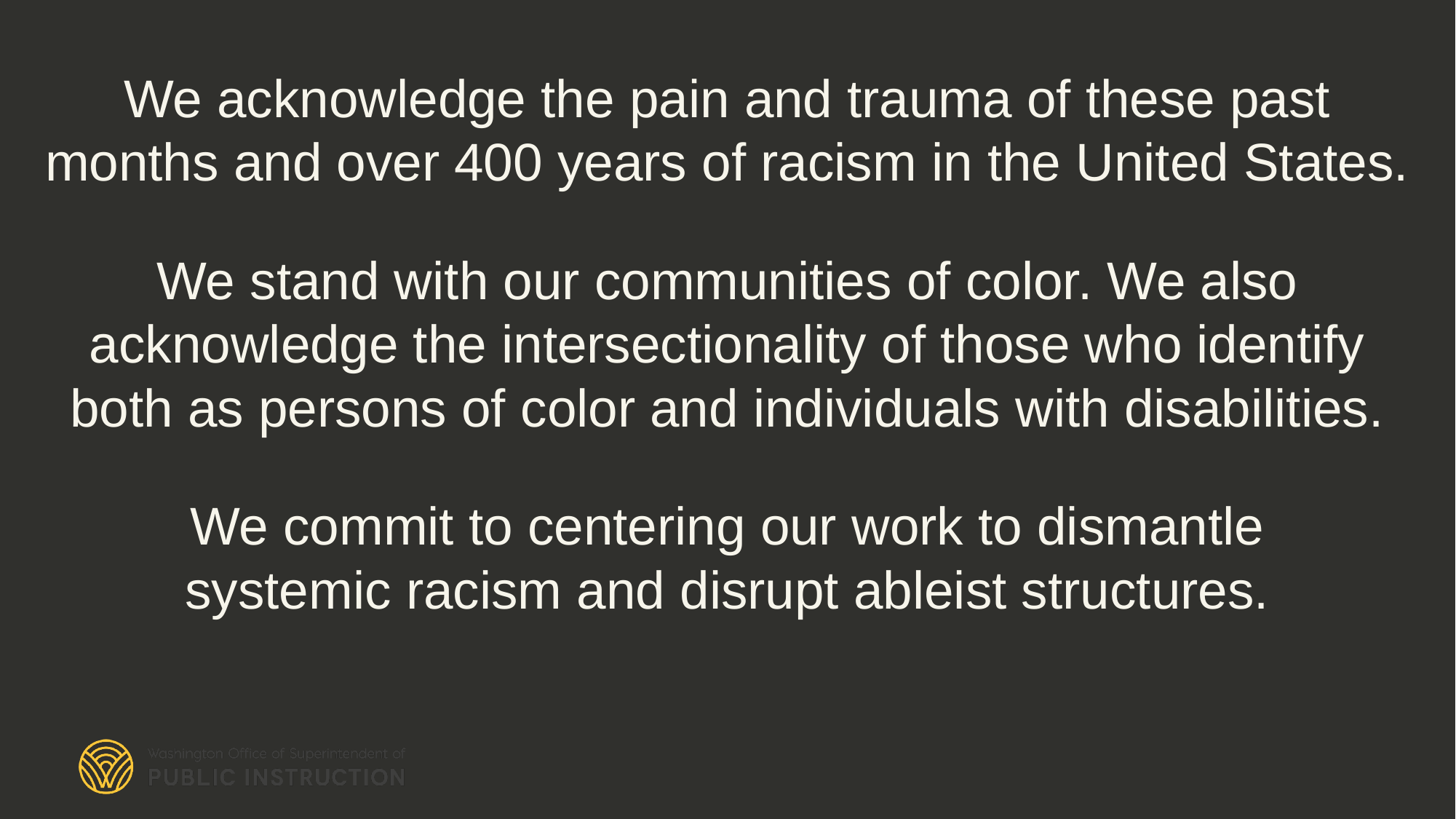

# Cultural Acknowledgment
We acknowledge the pain and trauma of these past months and over 400 years of racism in the United States.
We stand with our communities of color. We also acknowledge the intersectionality of those who identify both as persons of color and individuals with disabilities.
We commit to centering our work to dismantle
systemic racism and disrupt ableist structures.